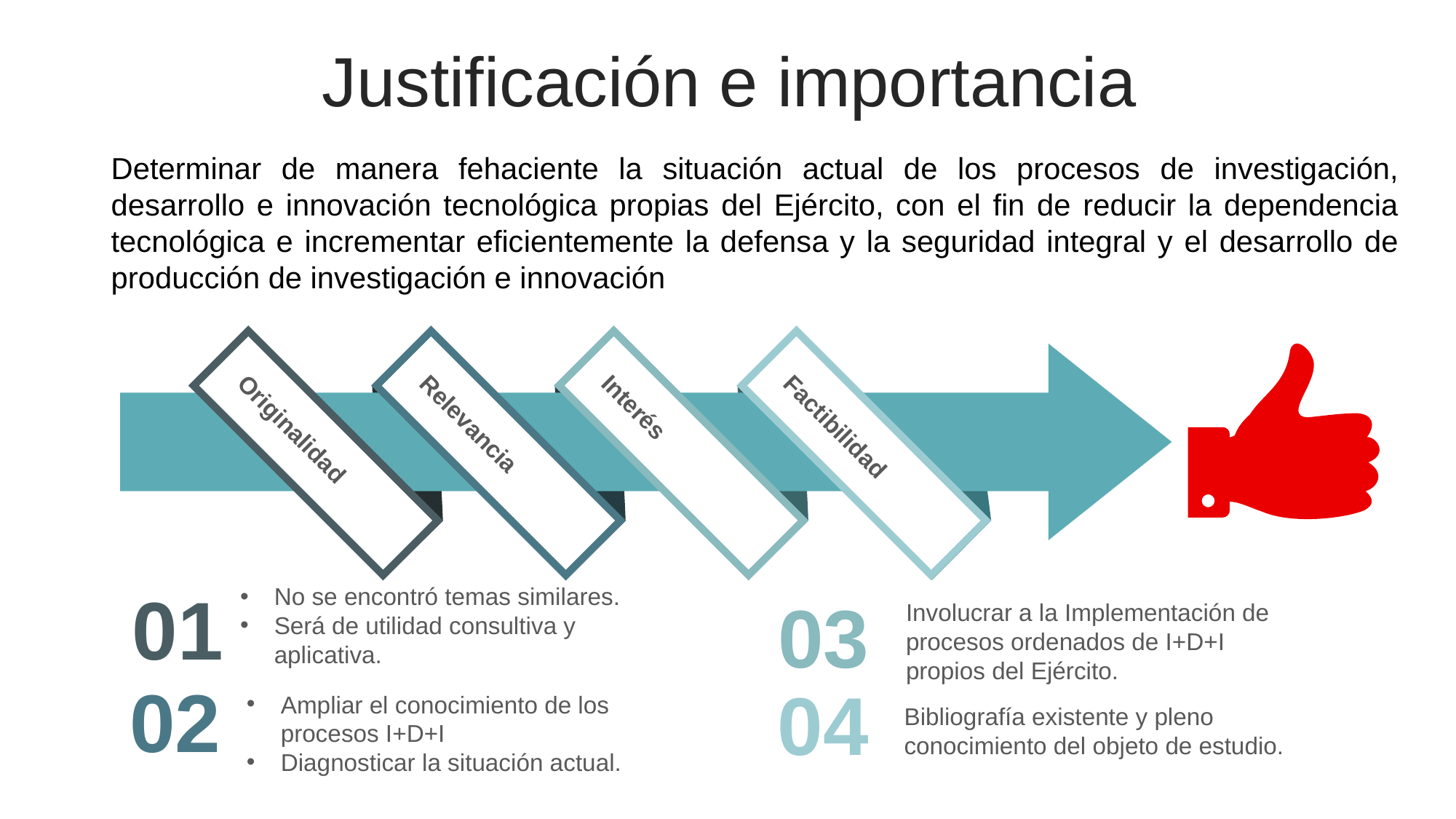

Justificación e importancia
Determinar de manera fehaciente la situación actual de los procesos de investigación, desarrollo e innovación tecnológica propias del Ejército, con el fin de reducir la dependencia tecnológica e incrementar eficientemente la defensa y la seguridad integral y el desarrollo de producción de investigación e innovación

Originalidad
Relevancia
Interés
Factibilidad
01
No se encontró temas similares.
Será de utilidad consultiva y aplicativa.

03
Involucrar a la Implementación de procesos ordenados de I+D+I propios del Ejército.
02
04
Ampliar el conocimiento de los procesos I+D+I
Diagnosticar la situación actual.
Bibliografía existente y pleno conocimiento del objeto de estudio.